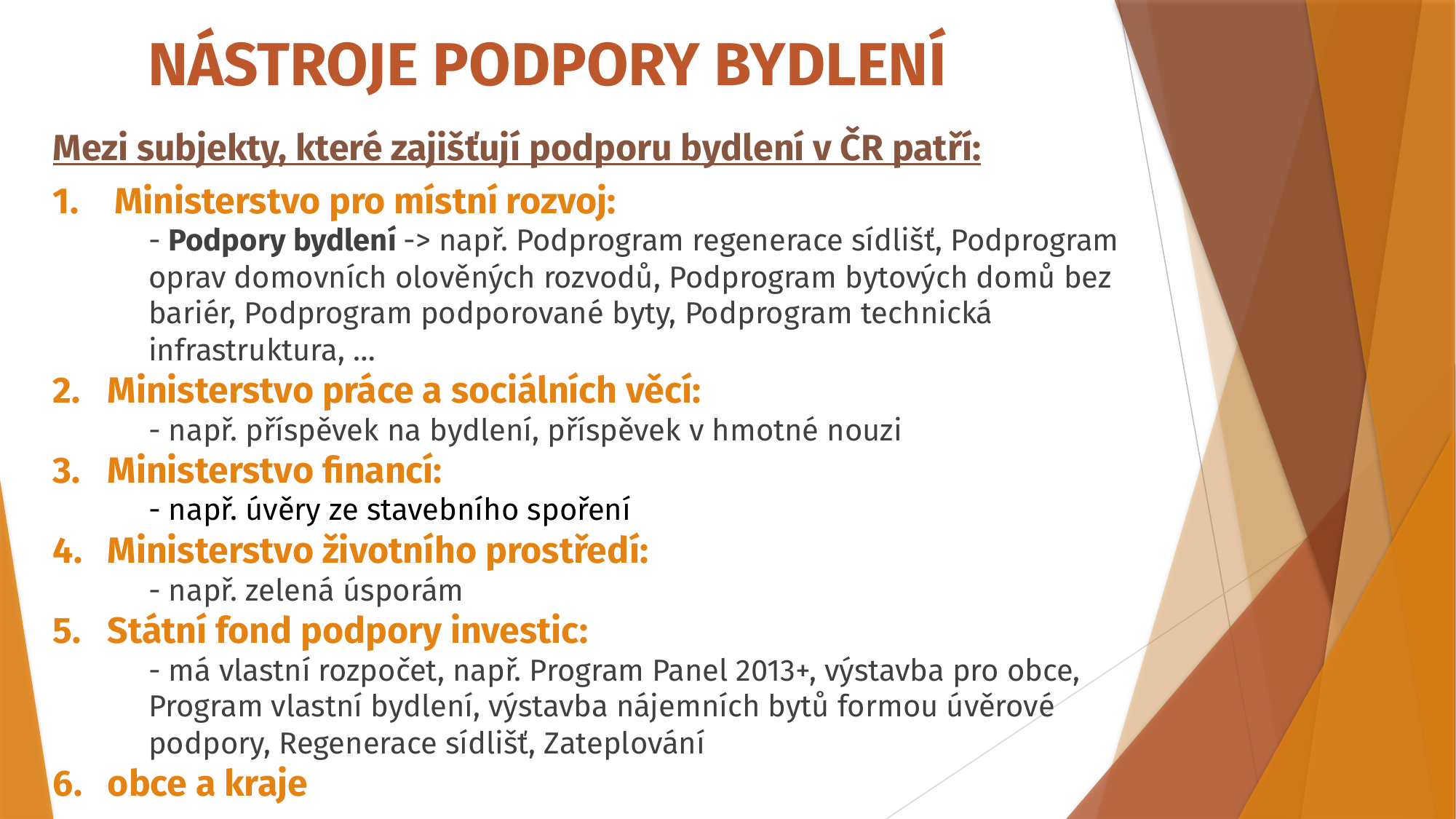

# NÁSTROJE PODPORY BYDLENÍ
Mezi subjekty, které zajišťují podporu bydlení v ČR patří:
Ministerstvo pro místní rozvoj:
- Podpory bydlení -> např. Podprogram regenerace sídlišť, Podprogram oprav domovních olověných rozvodů, Podprogram bytových domů bez bariér, Podprogram podporované byty, Podprogram technická infrastruktura, …
Ministerstvo práce a sociálních věcí:
- např. příspěvek na bydlení, příspěvek v hmotné nouzi
Ministerstvo financí:
- např. úvěry ze stavebního spoření
Ministerstvo životního prostředí:
- např. zelená úsporám
Státní fond podpory investic:
- má vlastní rozpočet, např. Program Panel 2013+, výstavba pro obce, Program vlastní bydlení, výstavba nájemních bytů formou úvěrové podpory, Regenerace sídlišť, Zateplování
obce a kraje